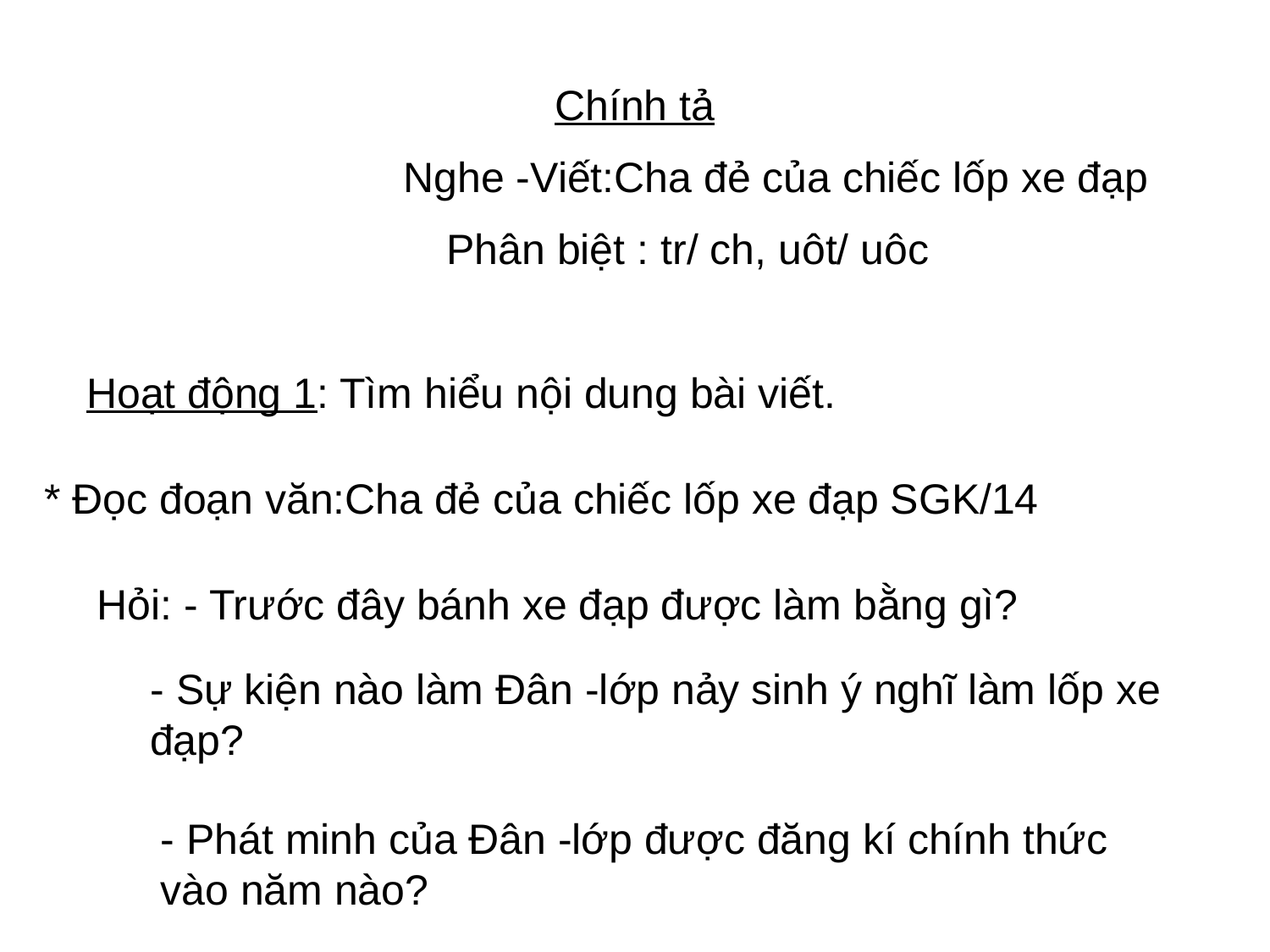

Chính tả
                                 Nghe -Viết:Cha đẻ của chiếc lốp xe đạp
         Phân biệt : tr/ ch, uôt/ uôc
Hoạt động 1: Tìm hiểu nội dung bài viết.

* Đọc đoạn văn:Cha đẻ của chiếc lốp xe đạp SGK/14
Hỏi: - Trước đây bánh xe đạp được làm bằng gì?
- Sự kiện nào làm Đân -lớp nảy sinh ý nghĩ làm lốp xe đạp?
- Phát minh của Đân -lớp được đăng kí chính thức vào năm nào?